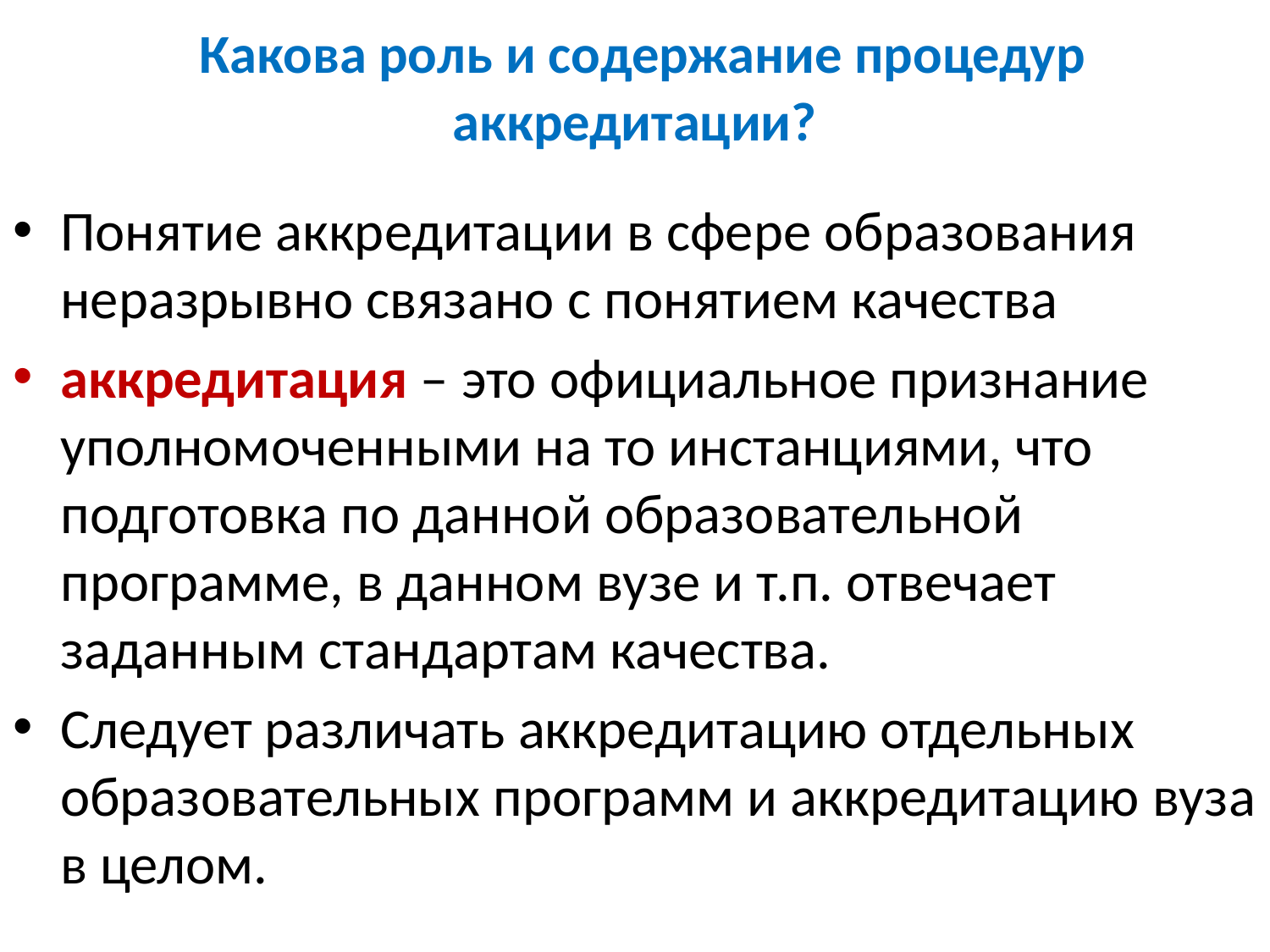

# Какова роль и содержание процедур аккредитации?
Понятие аккредитации в сфере образования неразрывно связано с понятием качества
аккредитация – это официальное признание уполномоченными на то инстанциями, что подготовка по данной образовательной программе, в данном вузе и т.п. отвечает заданным стандартам качества.
Следует различать аккредитацию отдельных образовательных программ и аккредитацию вуза в целом.